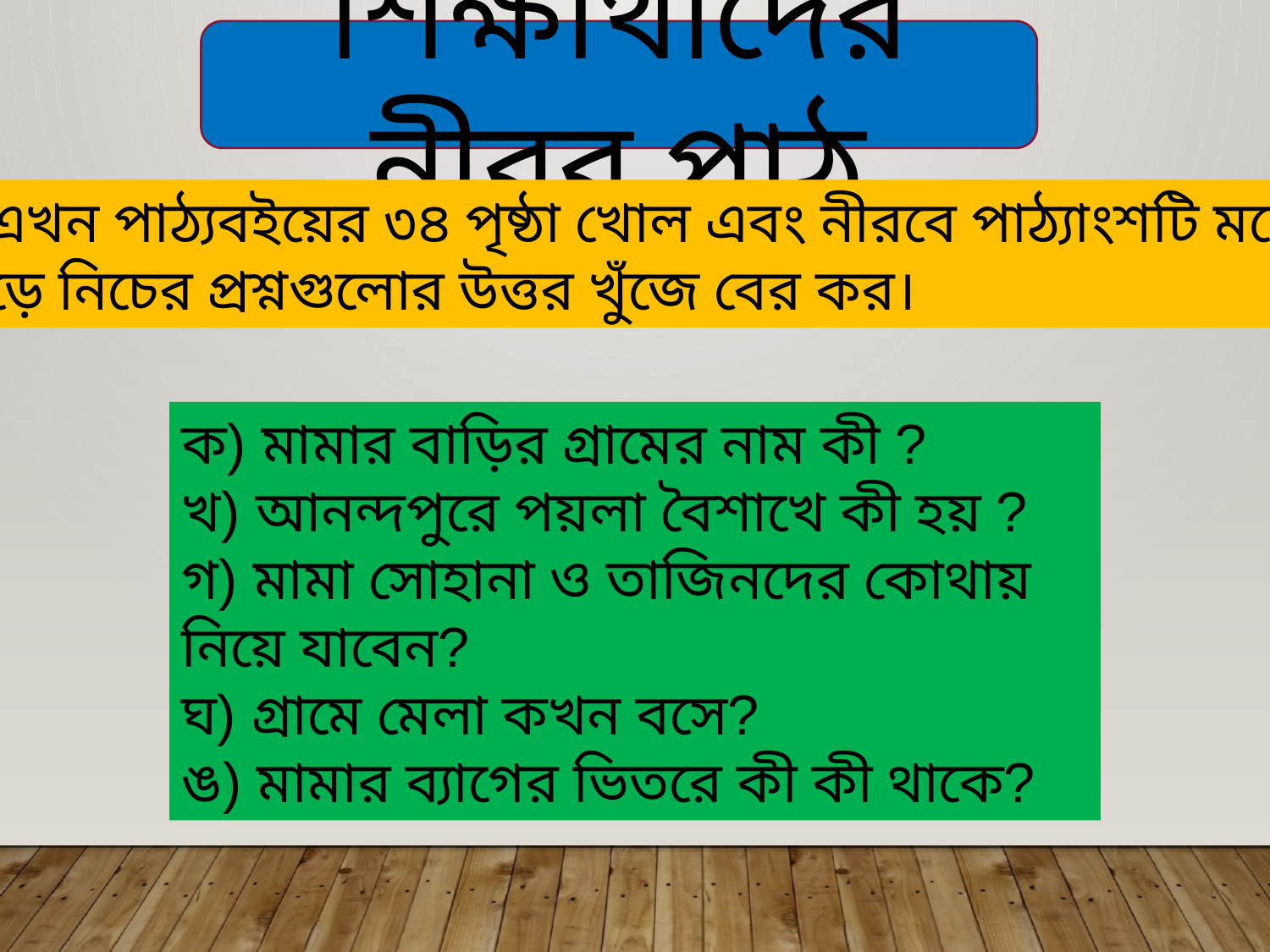

শিক্ষার্থীদের নীরব পাঠ
তোমরা এখন পাঠ্যবইয়ের ৩৪ পৃষ্ঠা খোল এবং নীরবে পাঠ্যাংশটি মনোযোগ
 দিয়ে পড়ে নিচের প্রশ্নগুলোর উত্তর খুঁজে বের কর।
ক) মামার বাড়ির গ্রামের নাম কী ?
খ) আনন্দপুরে পয়লা বৈশাখে কী হয় ?
গ) মামা সোহানা ও তাজিনদের কোথায় নিয়ে যাবেন?
ঘ) গ্রামে মেলা কখন বসে?
ঙ) মামার ব্যাগের ভিতরে কী কী থাকে?